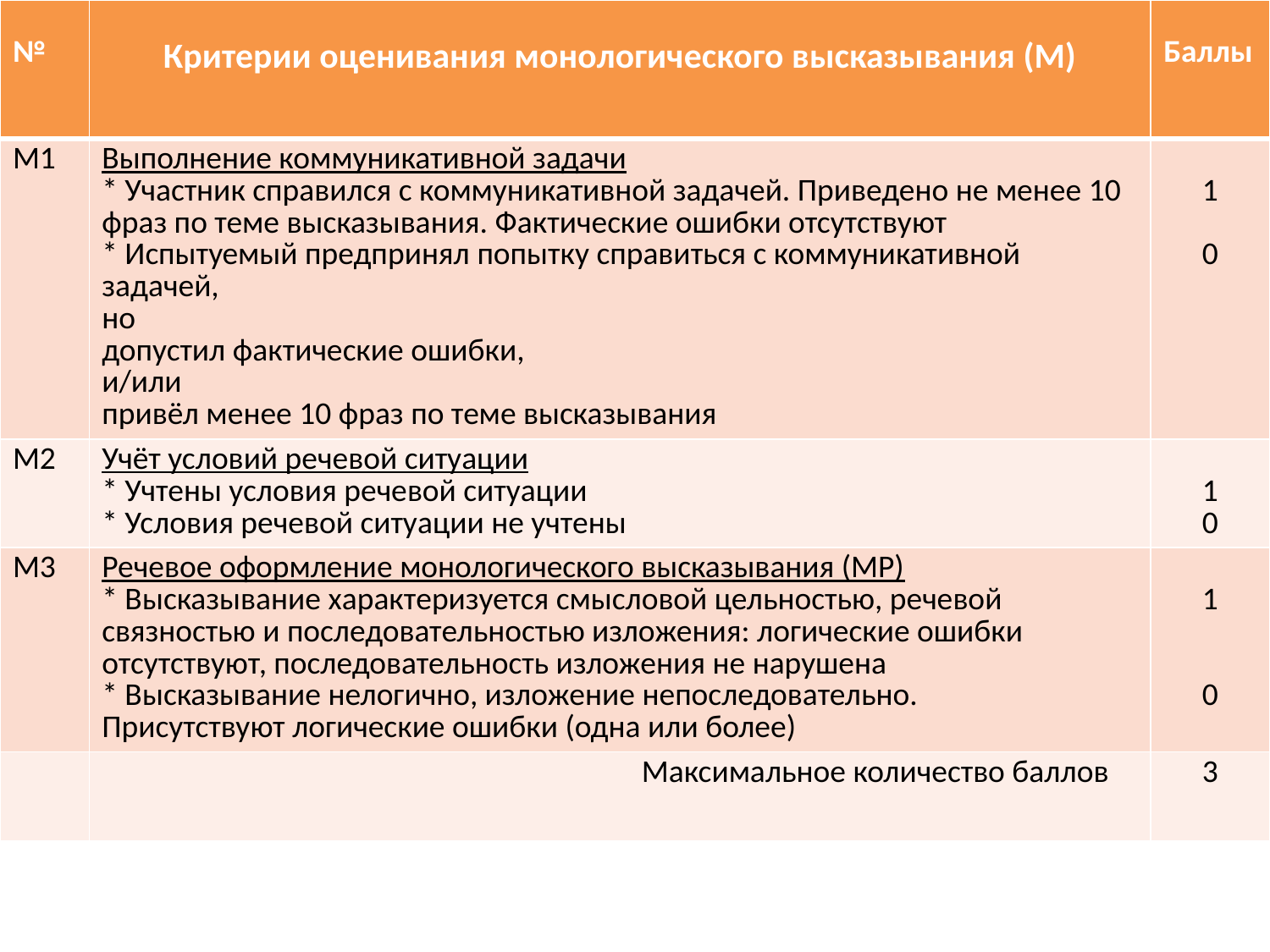

| № | Критерии оценивания монологического высказывания (М) | Баллы |
| --- | --- | --- |
| М1 | Выполнение коммуникативной задачи \* Участник справился с коммуникативной задачей. Приведено не менее 10 фраз по теме высказывания. Фактические ошибки отсутствуют \* Испытуемый предпринял попытку справиться с коммуникативной задачей, но допустил фактические ошибки, и/или привёл менее 10 фраз по теме высказывания | 1 0 |
| М2 | Учёт условий речевой ситуации \* Учтены условия речевой ситуации \* Условия речевой ситуации не учтены | 1 0 |
| М3 | Речевое оформление монологического высказывания (МР) \* Высказывание характеризуется смысловой цельностью, речевой связностью и последовательностью изложения: логические ошибки отсутствуют, последовательность изложения не нарушена \* Высказывание нелогично, изложение непоследовательно. Присутствуют логические ошибки (одна или более) | 1 0 |
|  | Максимальное количество баллов | 3 |